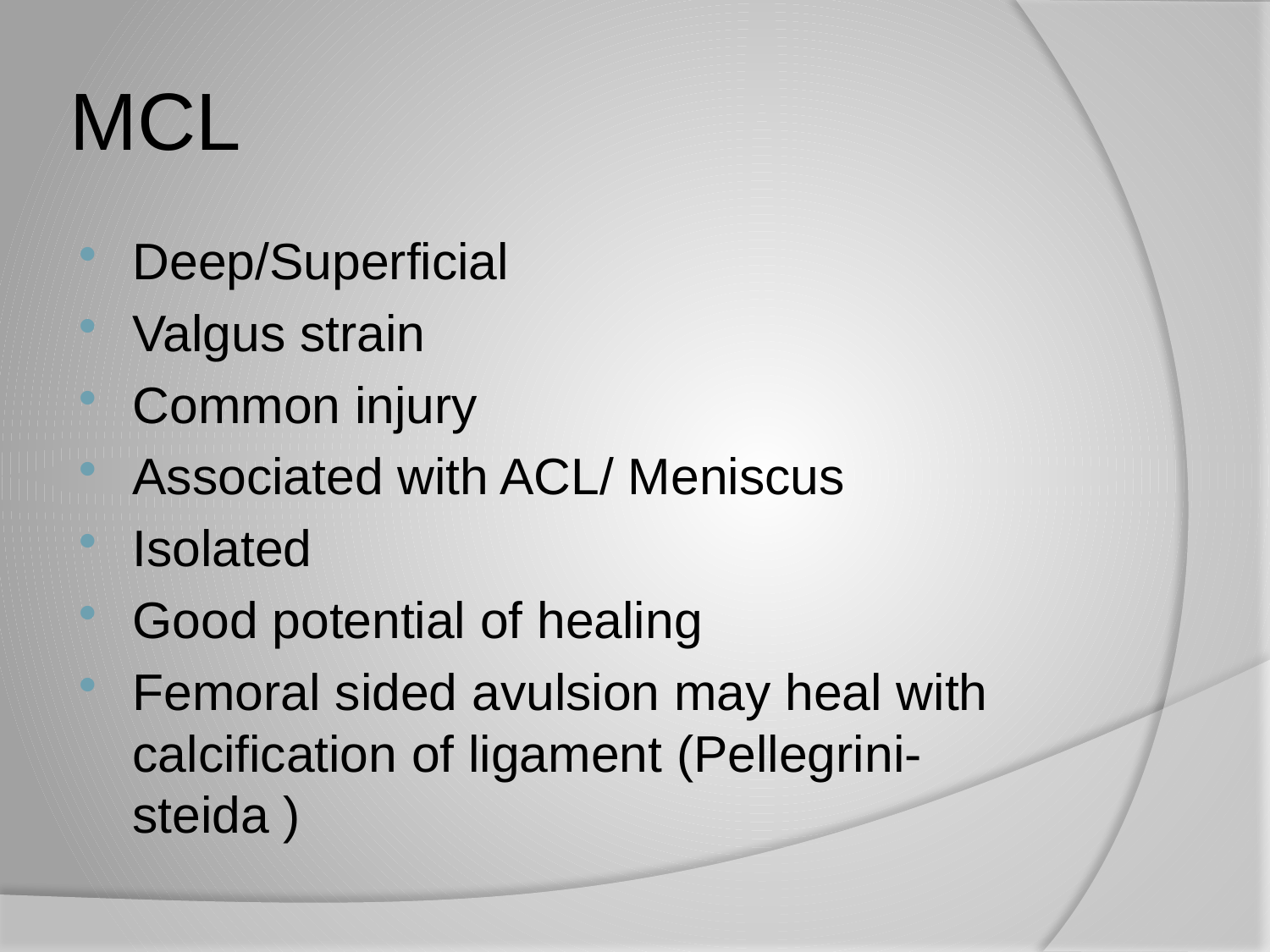

# MCL
Deep/Superficial
Valgus strain
Common injury
Associated with ACL/ Meniscus
Isolated
Good potential of healing
Femoral sided avulsion may heal with calcification of ligament (Pellegrini-steida )